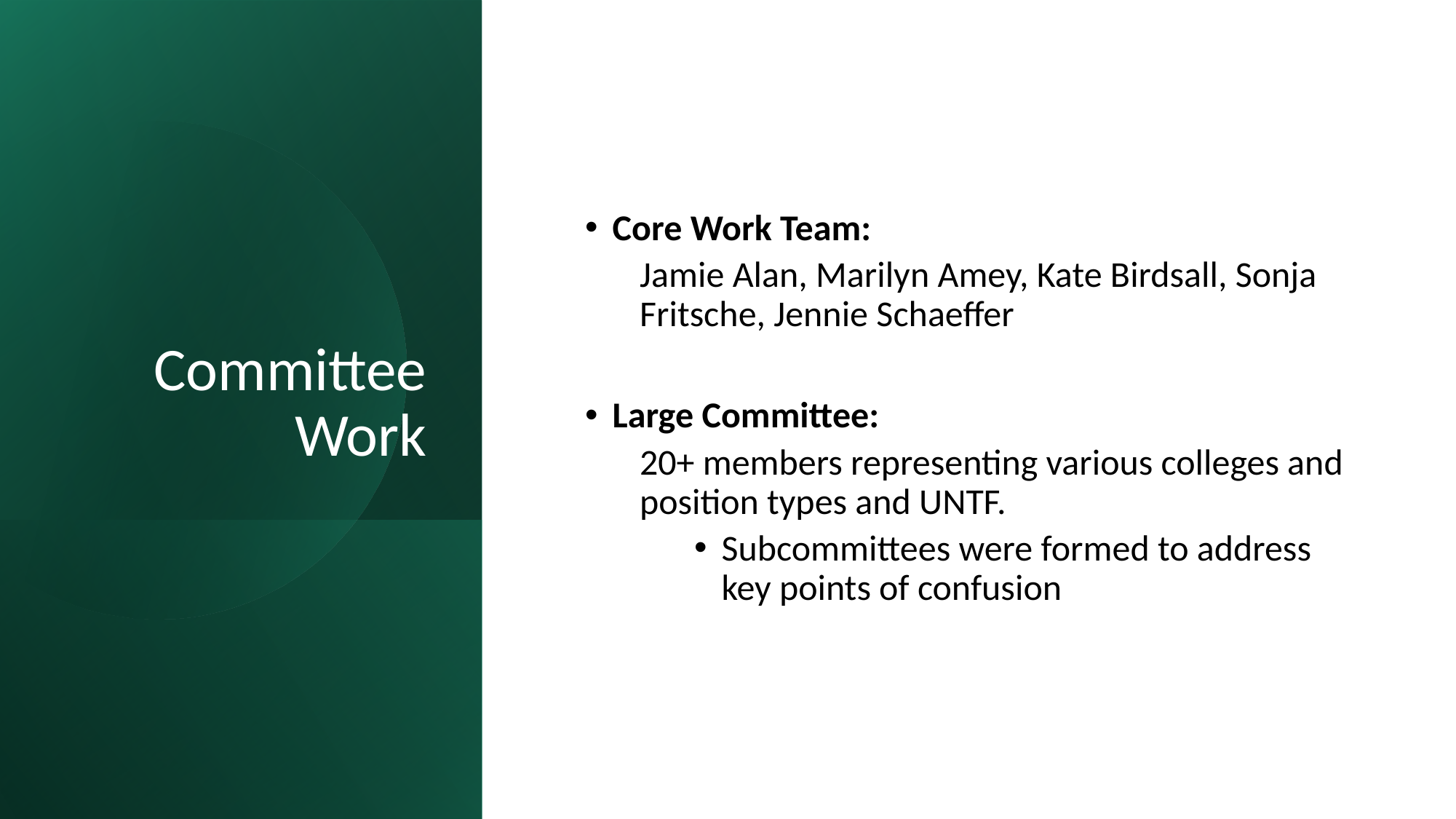

# Committee Work
Core Work Team:
Jamie Alan, Marilyn Amey, Kate Birdsall, Sonja Fritsche, Jennie Schaeffer

Large Committee:
20+ members representing various colleges and position types and UNTF.
Subcommittees were formed to address key points of confusion